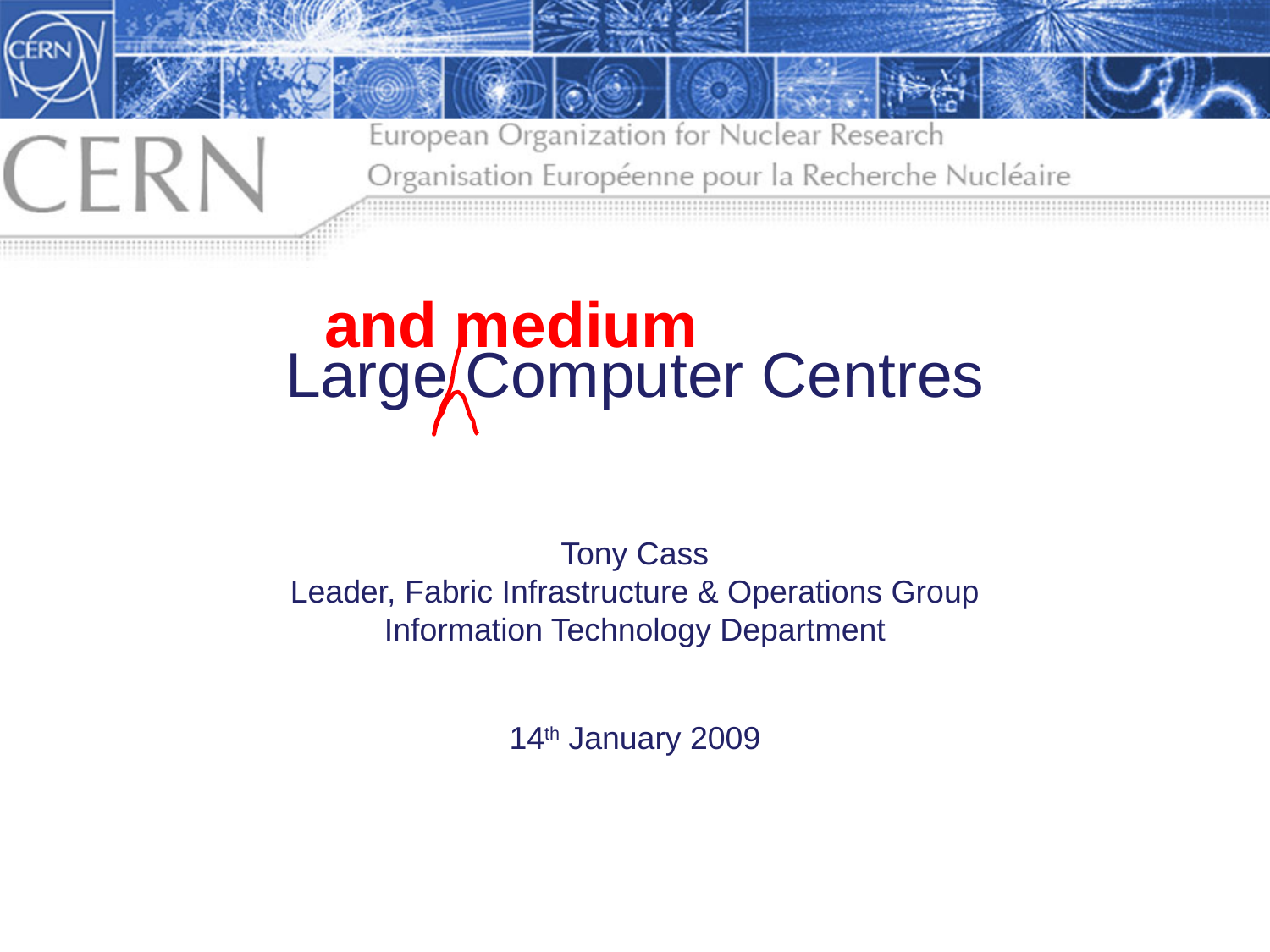

and medium
Large Computer Centres

Tony Cass
Leader, Fabric Infrastructure & Operations Group
Information Technology Department

14th January 2009

1